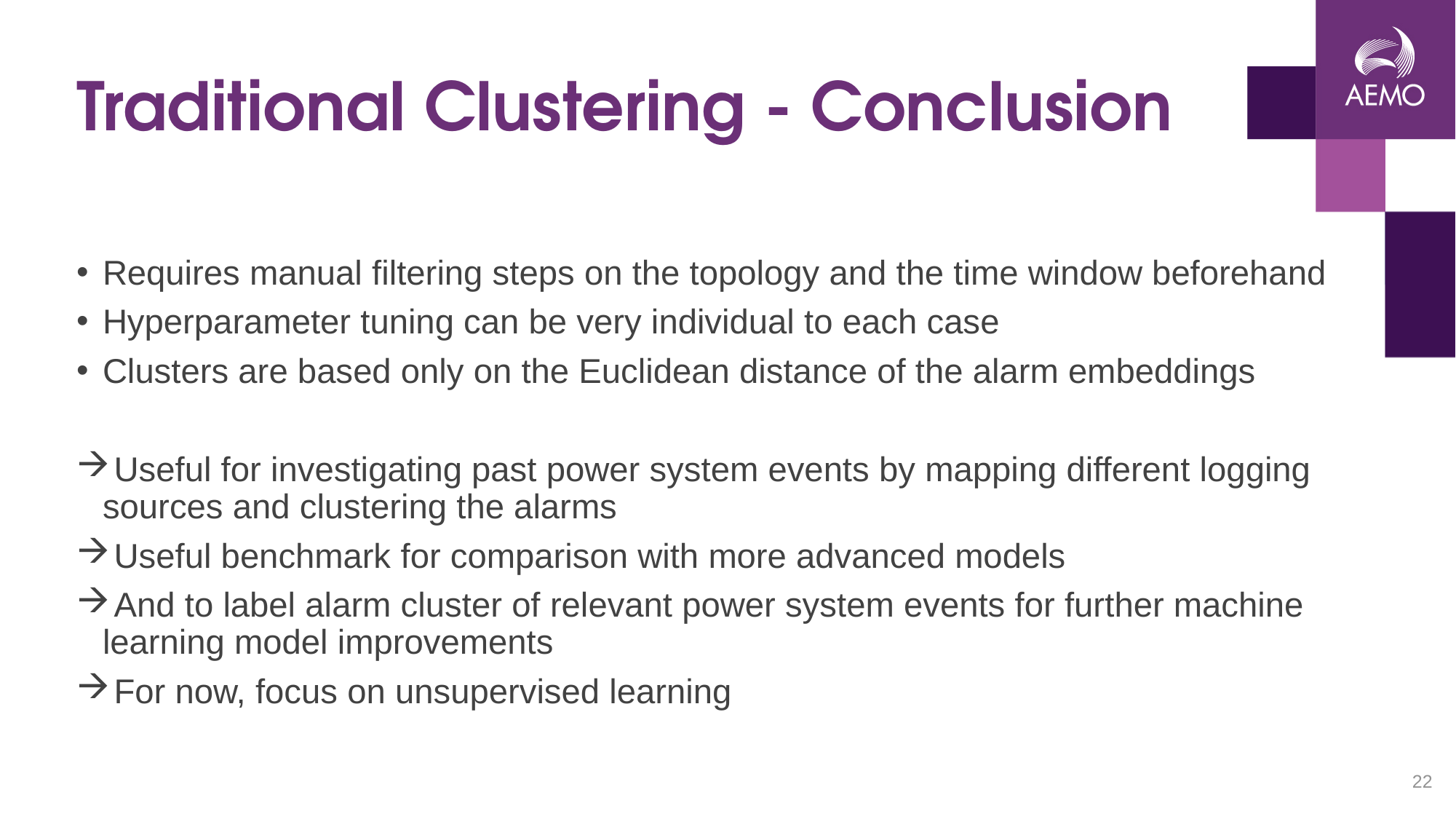

# Traditional Clustering - Conclusion
Requires manual filtering steps on the topology and the time window beforehand
Hyperparameter tuning can be very individual to each case
Clusters are based only on the Euclidean distance of the alarm embeddings

 Useful for investigating past power system events by mapping different logging sources and clustering the alarms
 Useful benchmark for comparison with more advanced models
 And to label alarm cluster of relevant power system events for further machine learning model improvements
 For now, focus on unsupervised learning

22